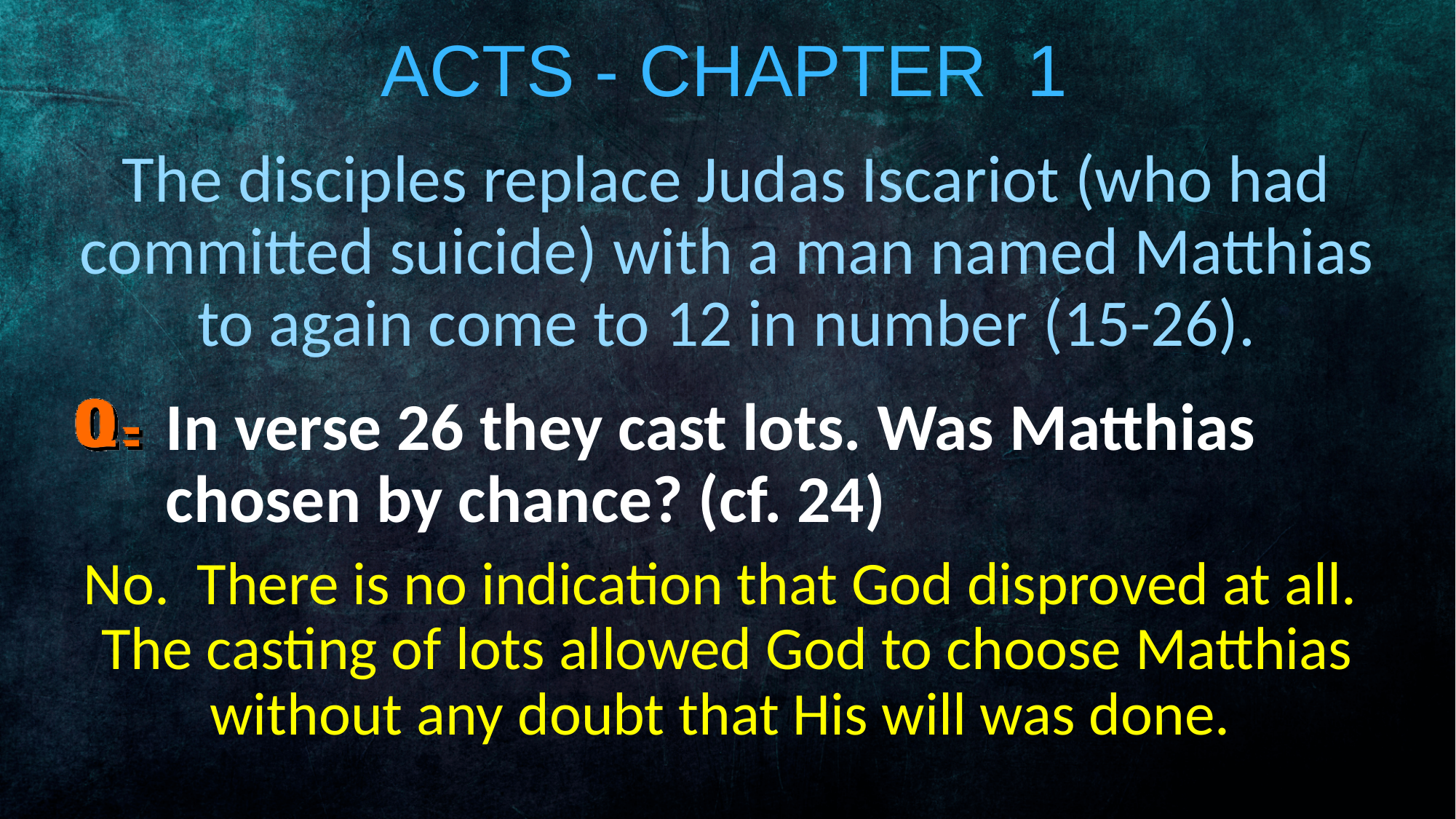

# Acts - Chapter  1
The disciples replace Judas Iscariot (who had committed suicide) with a man named Matthias to again come to 12 in number (15-26).

In verse 26 they cast lots. Was Matthias chosen by chance? (cf. 24)
No.  There is no indication that God disproved at all.  The casting of lots allowed God to choose Matthias without any doubt that His will was done.